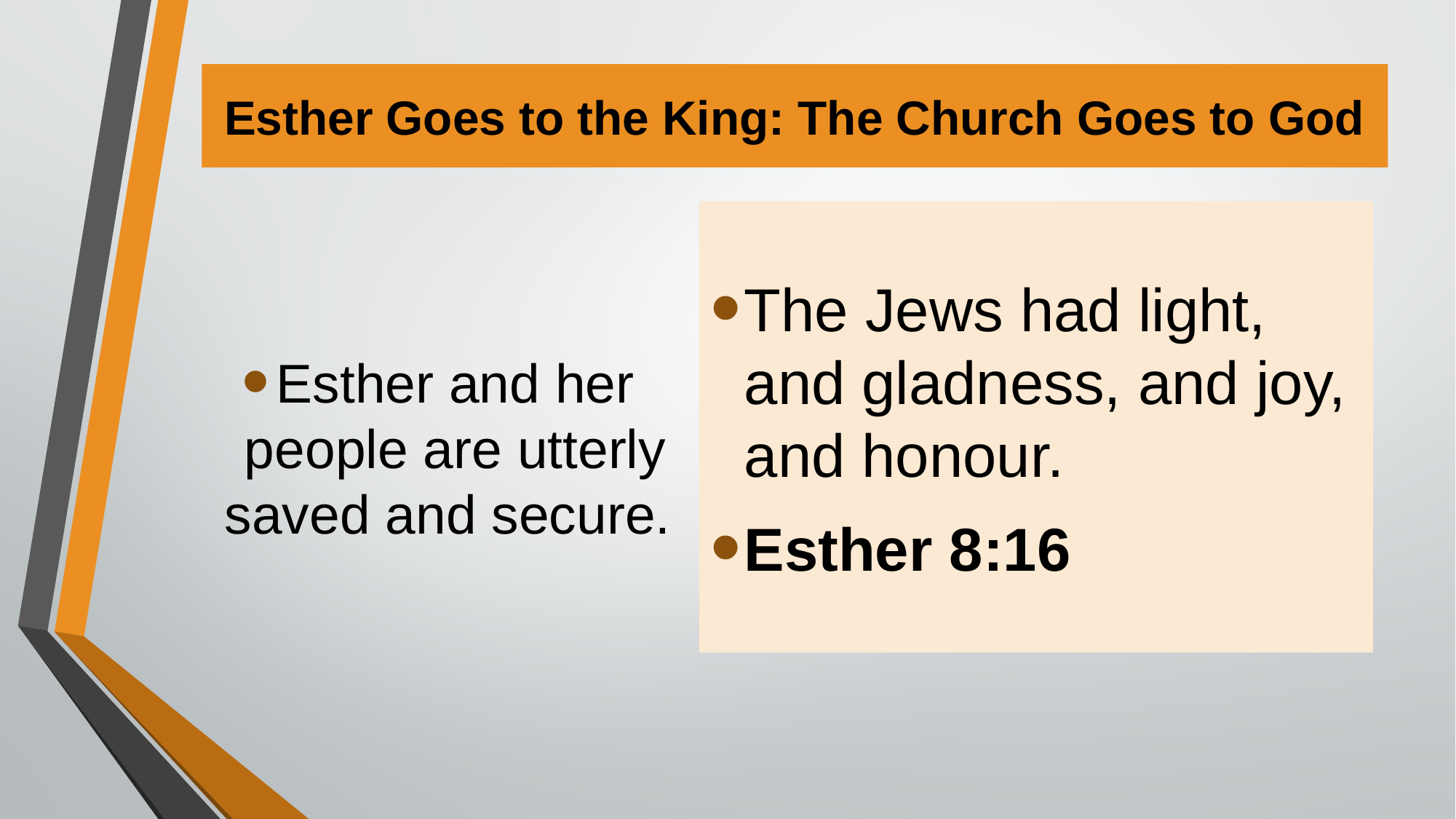

# Esther Goes to the King: The Church Goes to God
Esther and her people are utterly saved and secure.
The Jews had light, and gladness, and joy, and honour.
Esther 8:16